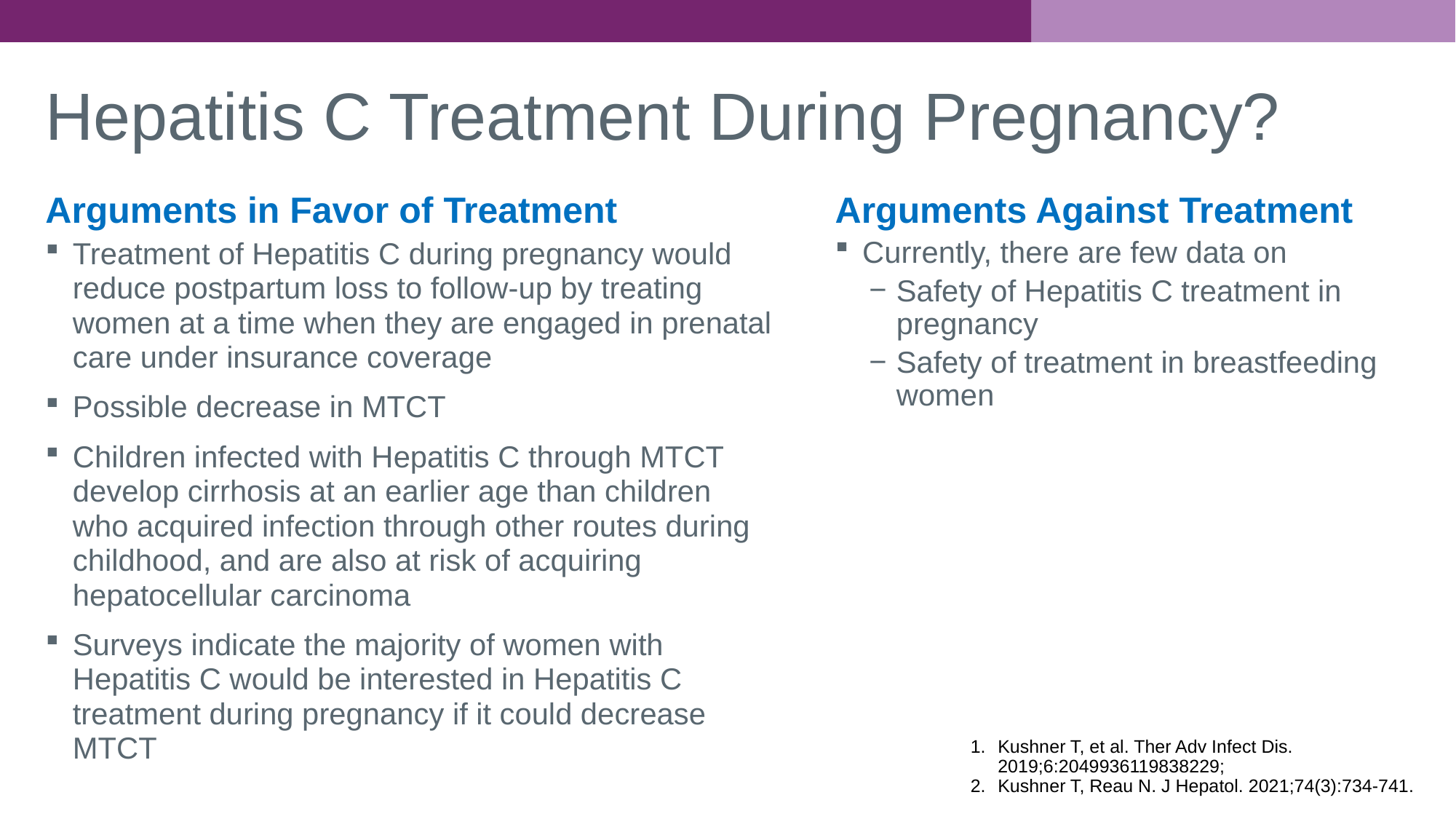

# Hepatitis C Treatment During Pregnancy?
Arguments in Favor of Treatment
Treatment of Hepatitis C during pregnancy would reduce postpartum loss to follow-up by treating women at a time when they are engaged in prenatal care under insurance coverage
Possible decrease in MTCT
Children infected with Hepatitis C through MTCT develop cirrhosis at an earlier age than children who acquired infection through other routes during childhood, and are also at risk of acquiring hepatocellular carcinoma
Surveys indicate the majority of women with Hepatitis C would be interested in Hepatitis C treatment during pregnancy if it could decrease MTCT
Arguments Against Treatment
Currently, there are few data on
Safety of Hepatitis C treatment in pregnancy
Safety of treatment in breastfeeding women

Kushner T, et al. Ther Adv Infect Dis. 2019;6:2049936119838229;
Kushner T, Reau N. J Hepatol. 2021;74(3):734-741.